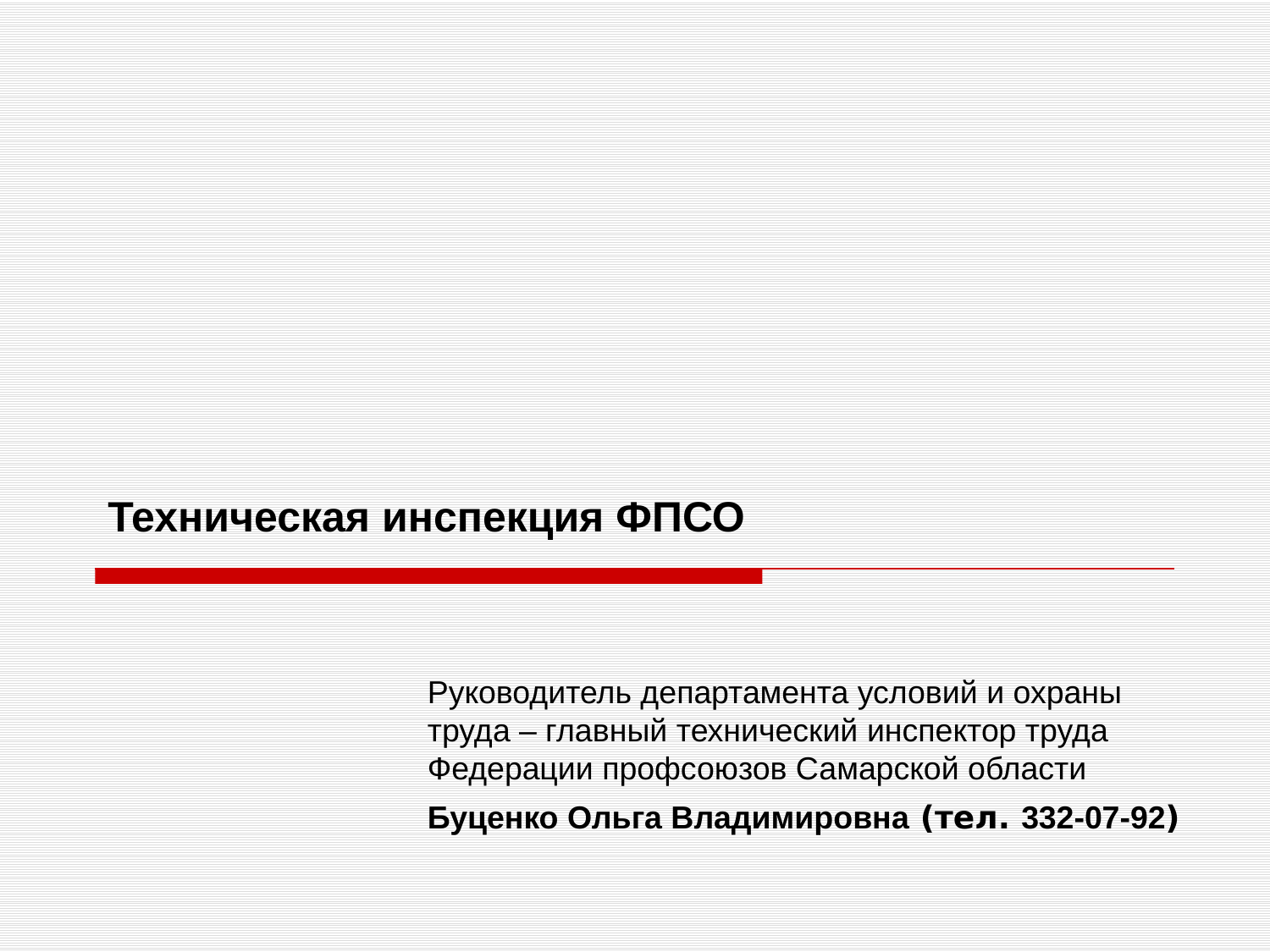

# Техническая инспекция ФПСО
Руководитель департамента условий и охраны труда – главный технический инспектор труда Федерации профсоюзов Самарской области
Буценко Ольга Владимировна (тел. 332-07-92)